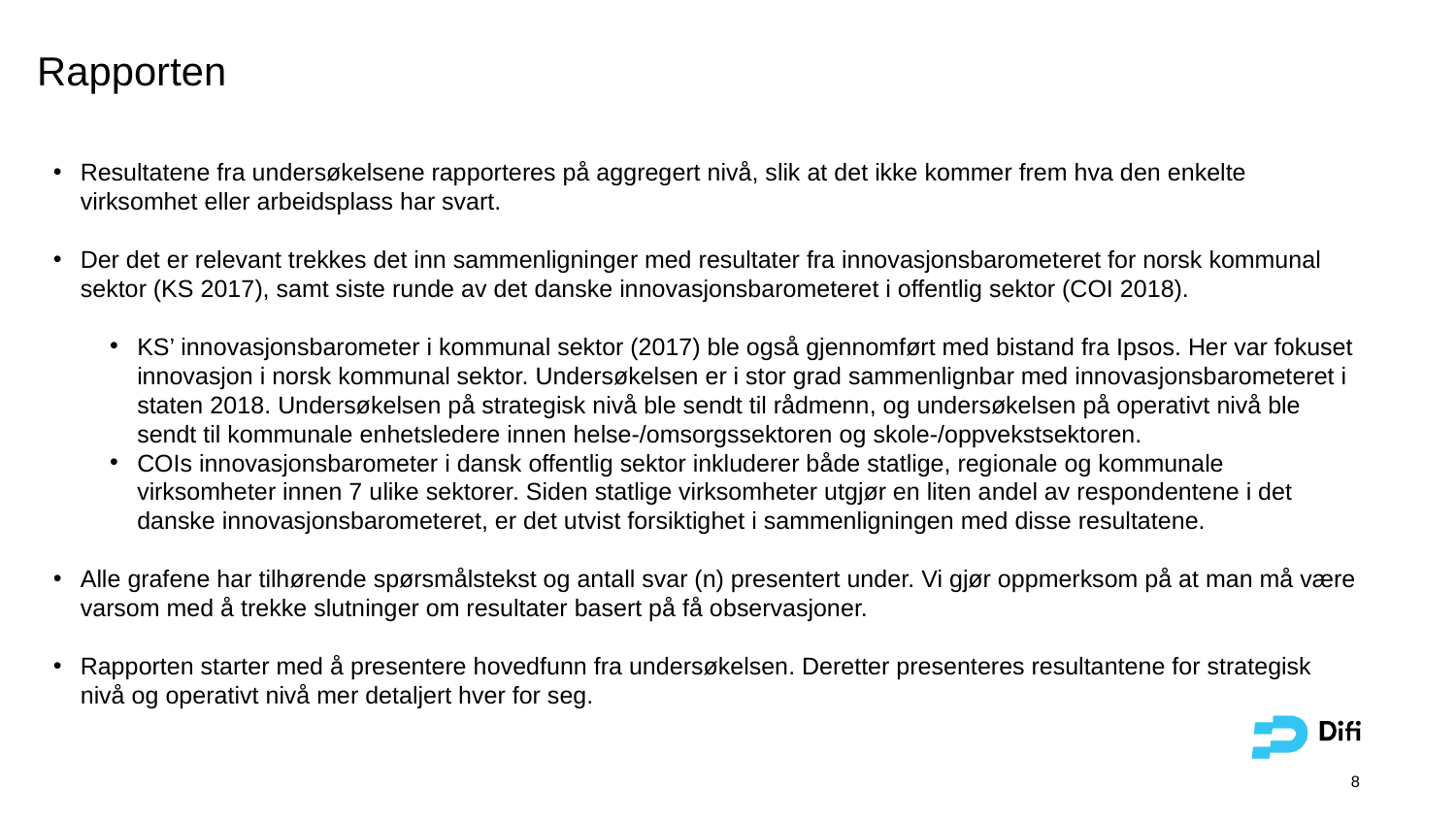

# Rapporten
Resultatene fra undersøkelsene rapporteres på aggregert nivå, slik at det ikke kommer frem hva den enkelte virksomhet eller arbeidsplass har svart.
Der det er relevant trekkes det inn sammenligninger med resultater fra innovasjonsbarometeret for norsk kommunal sektor (KS 2017), samt siste runde av det danske innovasjonsbarometeret i offentlig sektor (COI 2018).

KS’ innovasjonsbarometer i kommunal sektor (2017) ble også gjennomført med bistand fra Ipsos. Her var fokuset innovasjon i norsk kommunal sektor. Undersøkelsen er i stor grad sammenlignbar med innovasjonsbarometeret i staten 2018. Undersøkelsen på strategisk nivå ble sendt til rådmenn, og undersøkelsen på operativt nivå ble sendt til kommunale enhetsledere innen helse-/omsorgssektoren og skole-/oppvekstsektoren.
COIs innovasjonsbarometer i dansk offentlig sektor inkluderer både statlige, regionale og kommunale virksomheter innen 7 ulike sektorer. Siden statlige virksomheter utgjør en liten andel av respondentene i det danske innovasjonsbarometeret, er det utvist forsiktighet i sammenligningen med disse resultatene.
Alle grafene har tilhørende spørsmålstekst og antall svar (n) presentert under. Vi gjør oppmerksom på at man må være varsom med å trekke slutninger om resultater basert på få observasjoner.

Rapporten starter med å presentere hovedfunn fra undersøkelsen. Deretter presenteres resultantene for strategisk nivå og operativt nivå mer detaljert hver for seg.

8